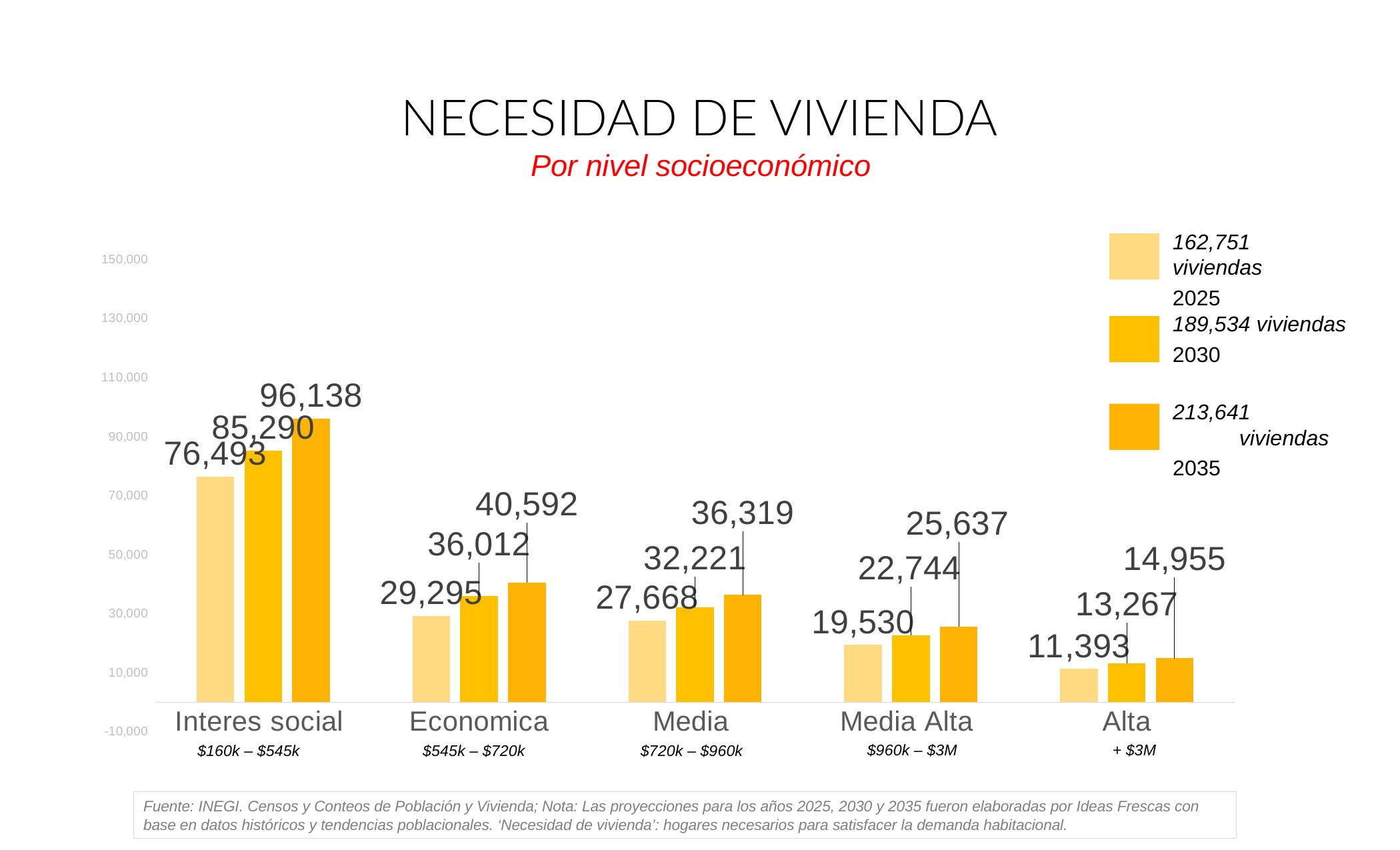

NECESIDAD DE VIVIENDA
Por nivel socioeconómico
162,751 viviendas
2025

### Chart

| Category | 2025 | 2030 | 2035 |
|---|---|---|---|
| Interes social  | 76492.81333333332 | 85290.42857142858 | 96138.07087613731 |
| Economica | 29295.12 | 36011.88034691119 | 40591.62992548023 |
| Media  | 27667.613333333335 | 32220.70655102961 | 36318.826775429676 |
| Media Alta  | 19530.079999999998 | 22743.992265315323 | 25637.40213851652 |
| Alta | 11392.546666666667 | 13267.277979601036 | 14954.811025176925 |
189,534 viviendas
2030

213,641 viviendas
2035

$960k – $3M
+ $3M
$160k – $545k
$545k – $720k
$720k – $960k
Fuente: INEGI. Censos y Conteos de Población y Vivienda; Nota: Las proyecciones para los años 2025, 2030 y 2035 fueron elaboradas por Ideas Frescas con base en datos históricos y tendencias poblacionales. ‘Necesidad de vivienda’: hogares necesarios para satisfacer la demanda habitacional.
21